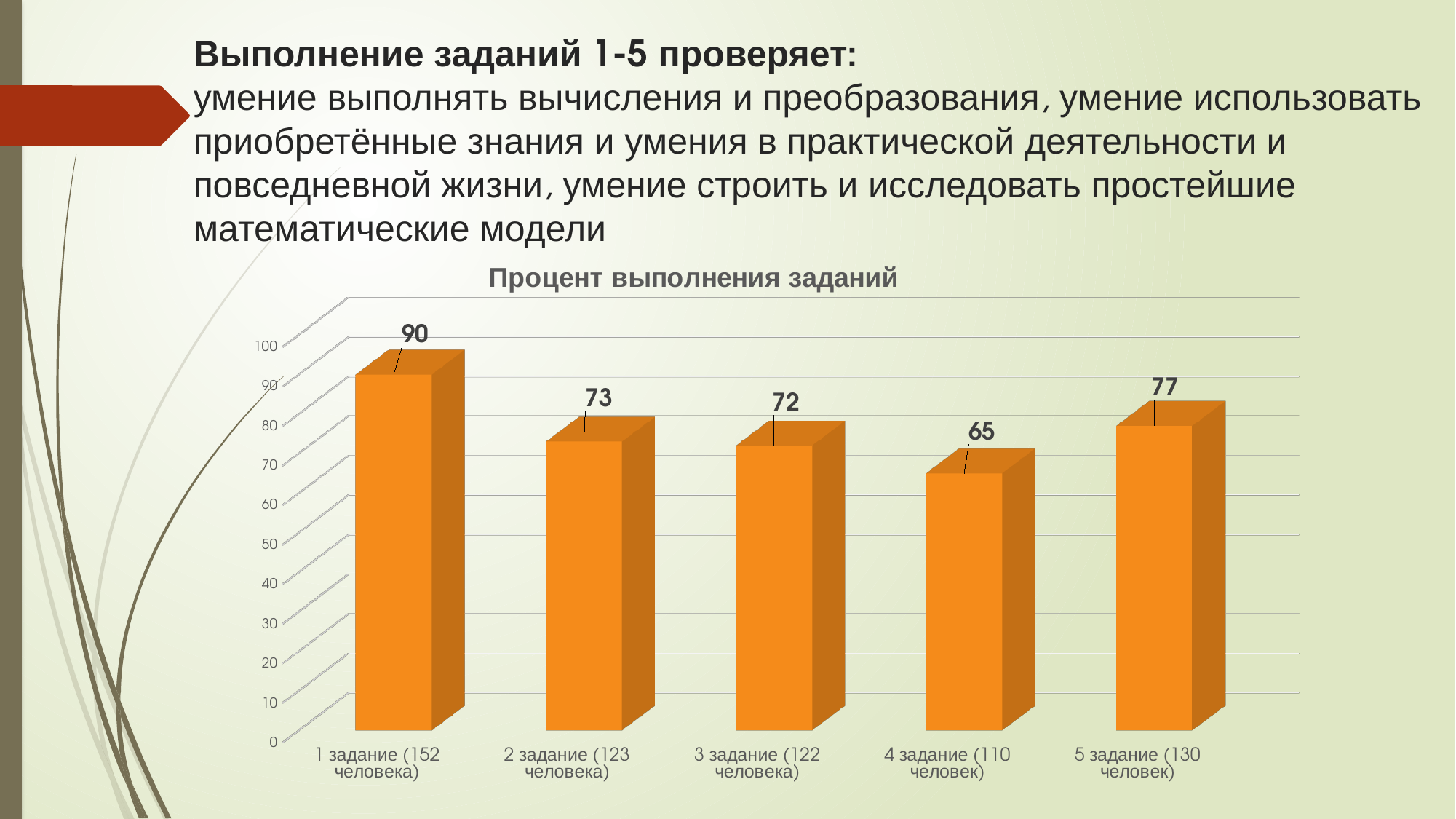

# Выполнение заданий 1-5 проверяет: умение выполнять вычисления и преобразования, умение использовать приобретённые знания и умения в практической деятельности и повседневной жизни, умение строить и исследовать простейшие математические модели

[unsupported chart]